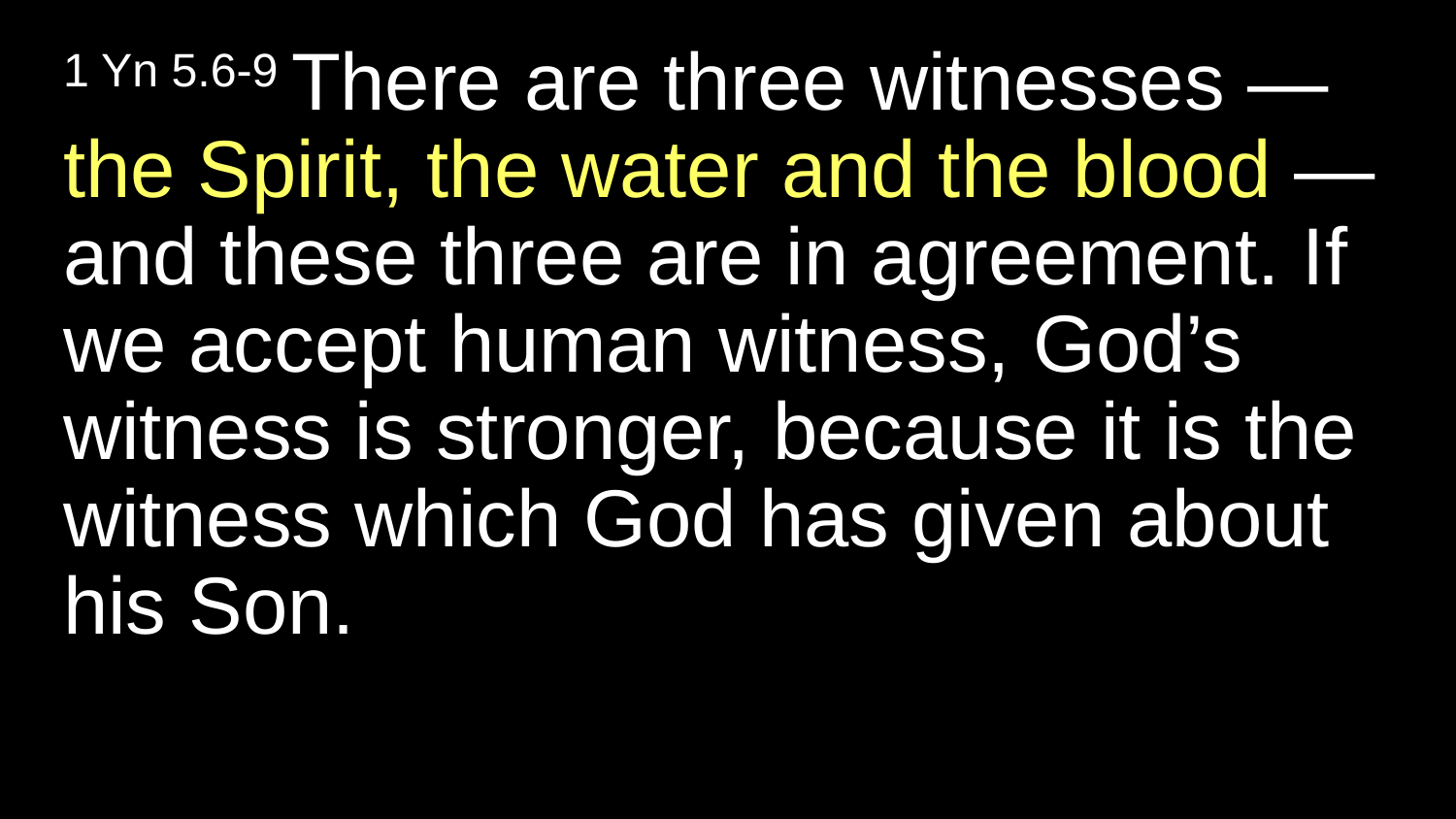

1 Yn 5.6-9 There are three witnesses —  the Spirit, the water and the blood — and these three are in agreement. If we accept human witness, God’s witness is stronger, because it is the witness which God has given about his Son.